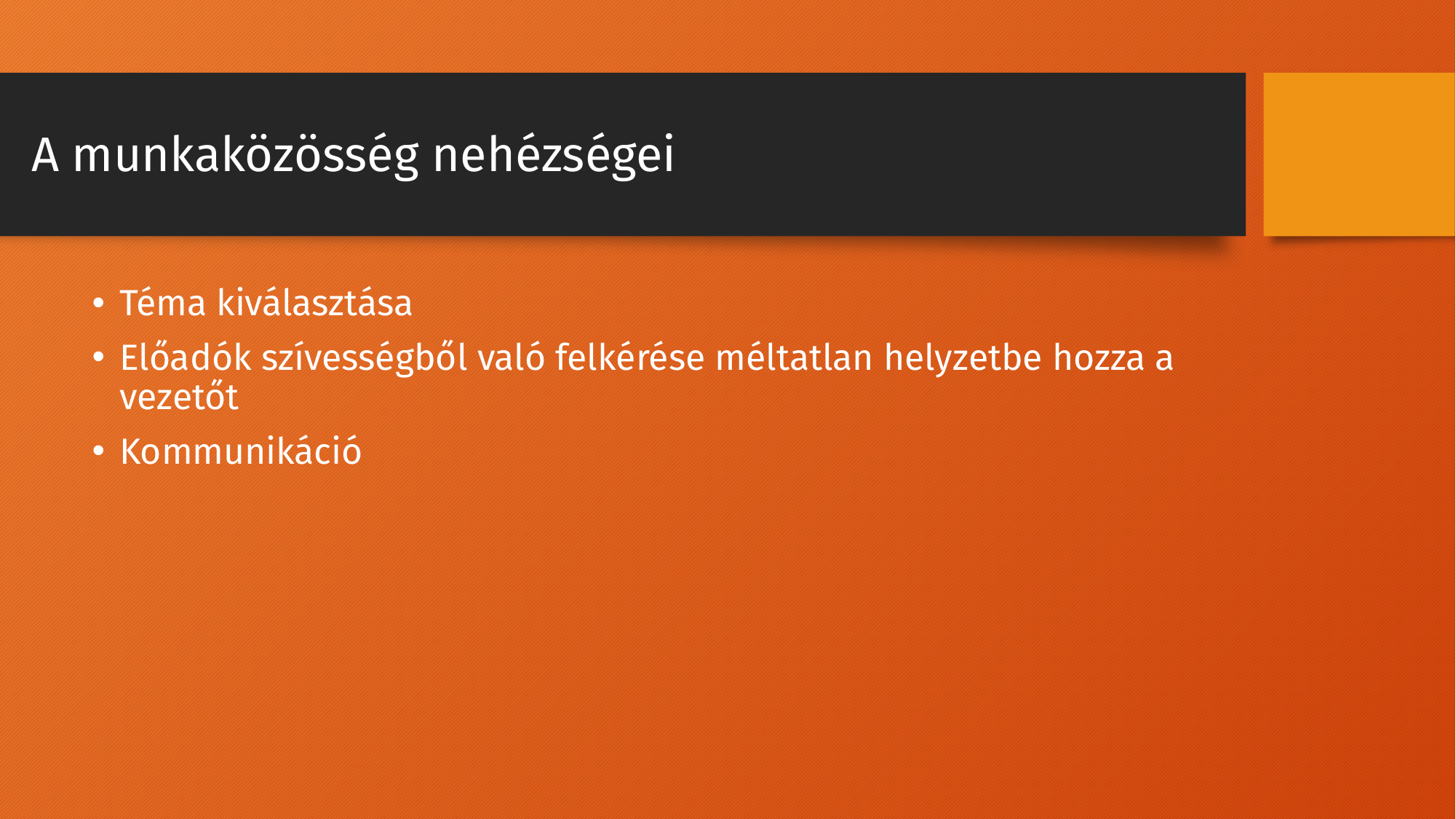

# A munkaközösség nehézségei
Téma kiválasztása
Előadók szívességből való felkérése méltatlan helyzetbe hozza a vezetőt
Kommunikáció